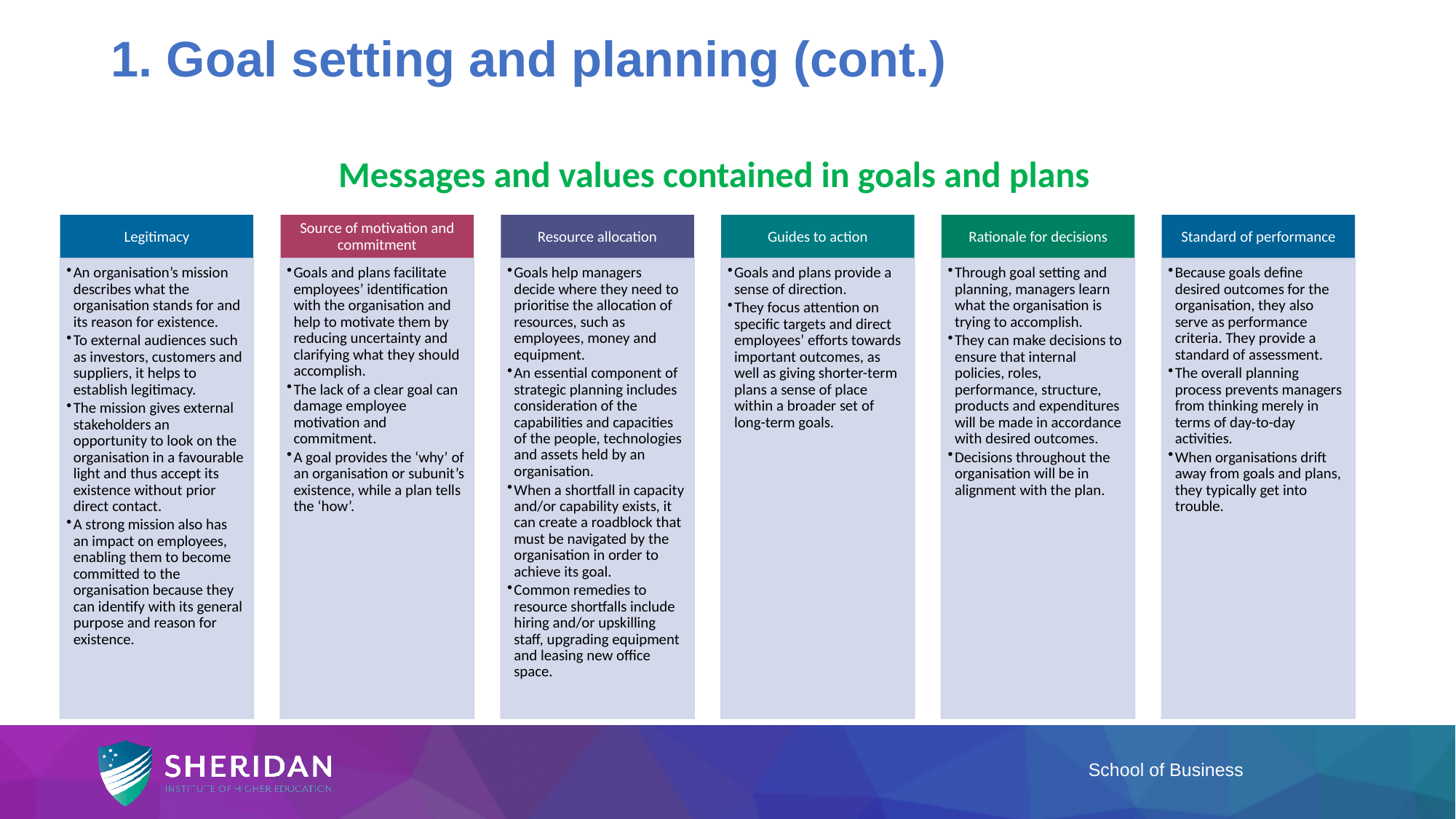

1. Goal setting and planning (cont.)
# Messages and values contained in goals and plans
Legitimacy
An organisation’s mission describes what the organisation stands for and its reason for existence.
To external audiences such as investors, customers and suppliers, it helps to establish legitimacy.
The mission gives external stakeholders an opportunity to look on the organisation in a favourable light and thus accept its existence without prior direct contact.
A strong mission also has an impact on employees, enabling them to become committed to the organisation because they can identify with its general purpose and reason for existence.
Source of motivation and commitment
Goals and plans facilitate employees’ identification with the organisation and help to motivate them by reducing uncertainty and clarifying what they should accomplish.
The lack of a clear goal can damage employee motivation and commitment.
A goal provides the ‘why’ of an organisation or subunit’s existence, while a plan tells the ‘how’.
Resource allocation
Goals help managers decide where they need to prioritise the allocation of resources, such as employees, money and equipment.
An essential component of strategic planning includes consideration of the capabilities and capacities of the people, technologies and assets held by an organisation.
When a shortfall in capacity and/or capability exists, it can create a roadblock that must be navigated by the organisation in order to achieve its goal.
Common remedies to resource shortfalls include hiring and/or upskilling staff, upgrading equipment and leasing new office space.
Guides to action
Goals and plans provide a sense of direction.
They focus attention on specific targets and direct employees’ efforts towards important outcomes, as well as giving shorter-term plans a sense of place within a broader set of long-term goals.
Rationale for decisions
Through goal setting and planning, managers learn what the organisation is trying to accomplish.
They can make decisions to ensure that internal policies, roles, performance, structure, products and expenditures will be made in accordance with desired outcomes.
Decisions throughout the organisation will be in alignment with the plan.
Standard of performance
Because goals define desired outcomes for the organisation, they also serve as performance criteria. They provide a standard of assessment.
The overall planning process prevents managers from thinking merely in terms of day-to-day activities.
When organisations drift away from goals and plans, they typically get into trouble.